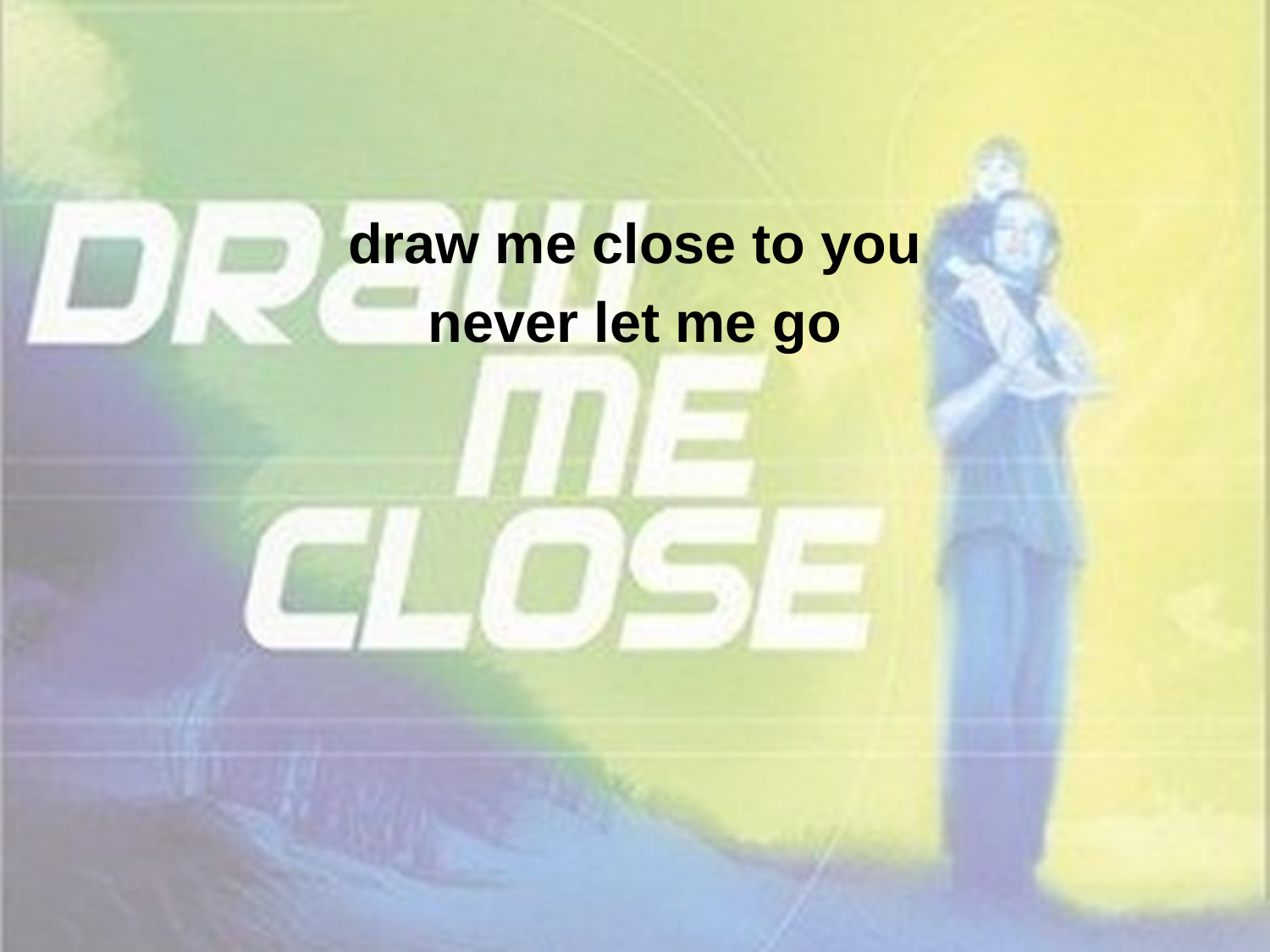

draw me close to you
never let me go